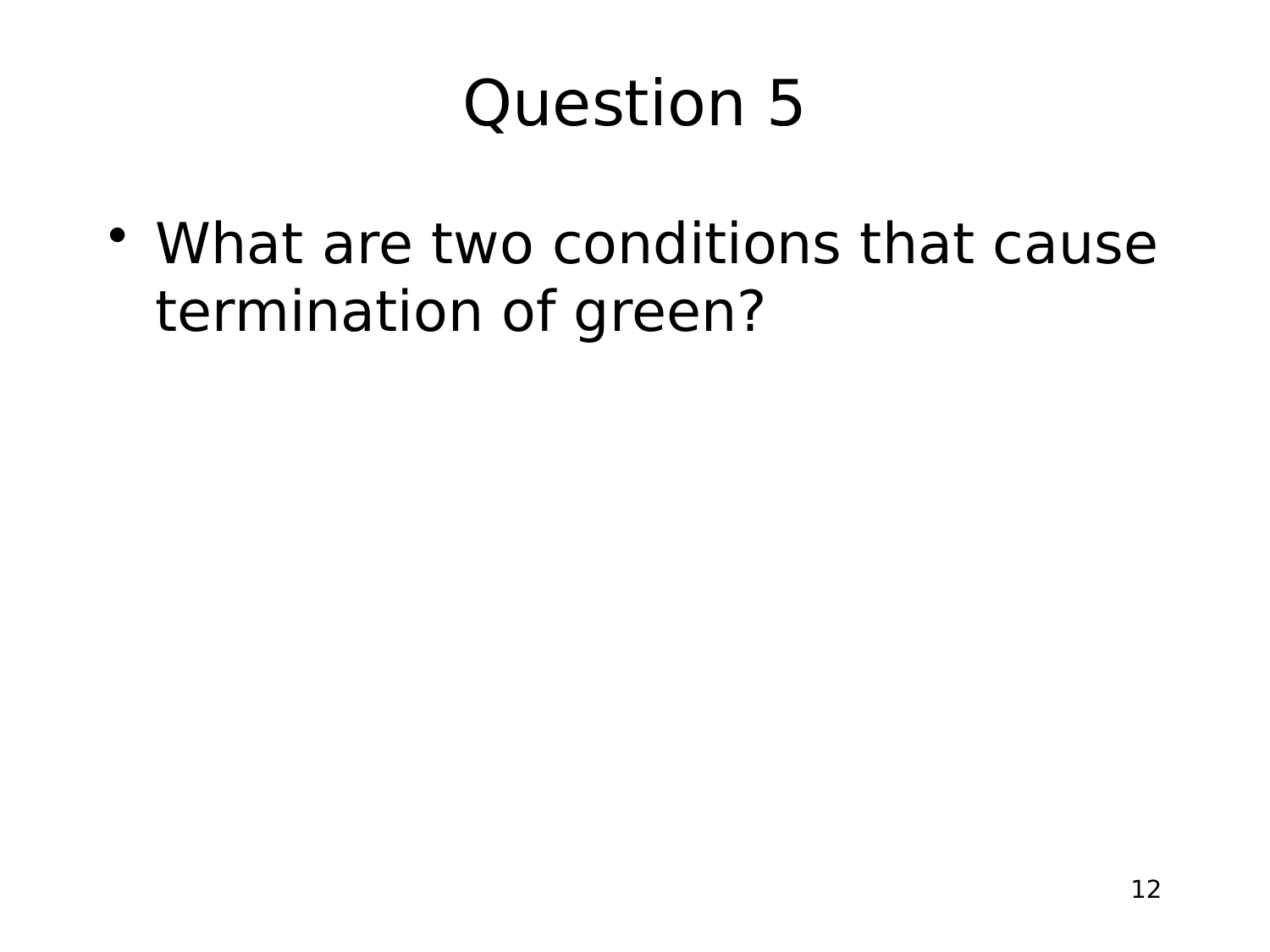

# Question 5
What are two conditions that cause termination of green?
12